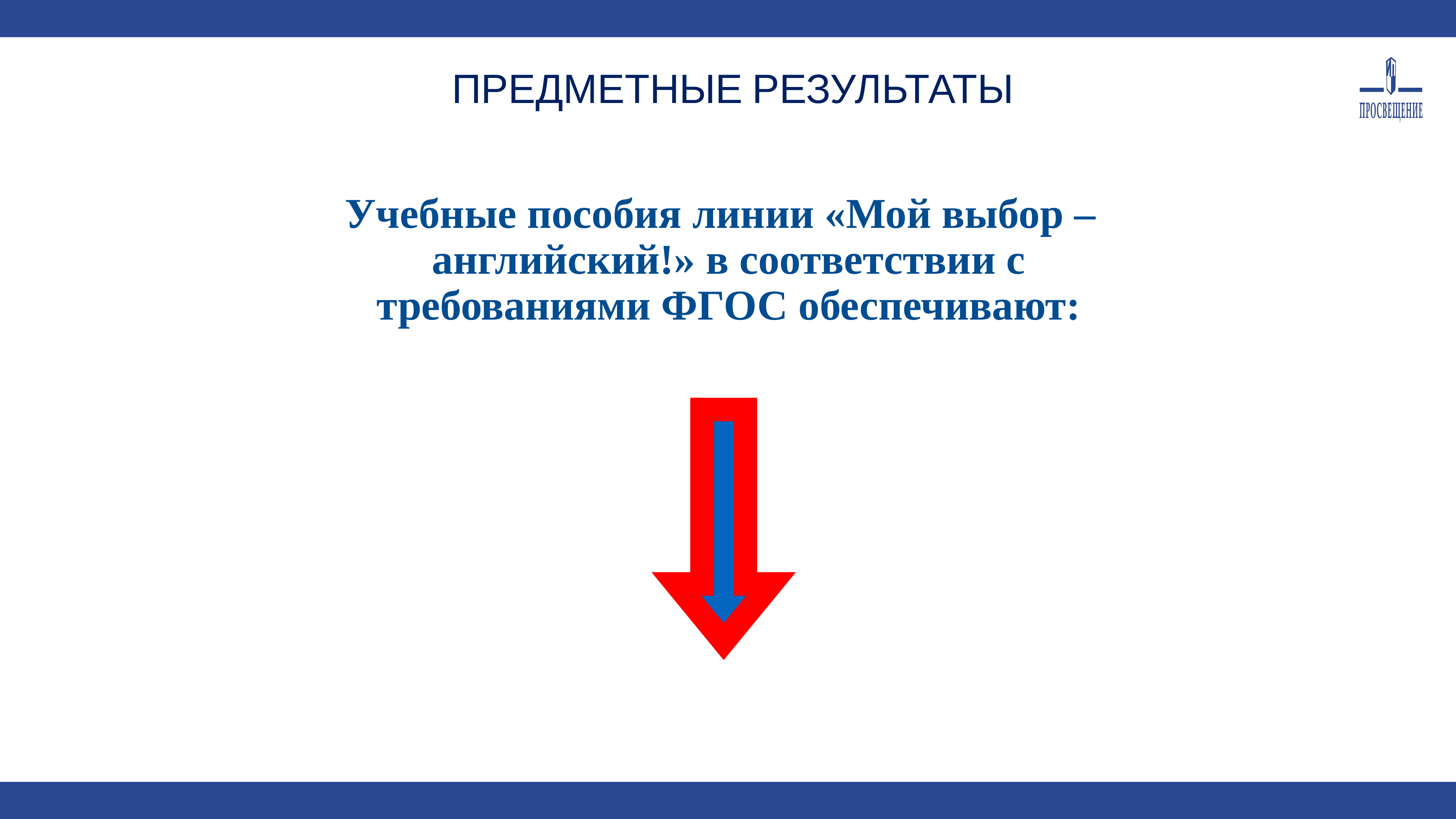

ПРЕДМЕТНЫЕ РЕЗУЛЬТАТЫ
 Учебные пособия линии «Мой выбор – английский!» в соответствии с требованиями ФГОС обеспечивают: